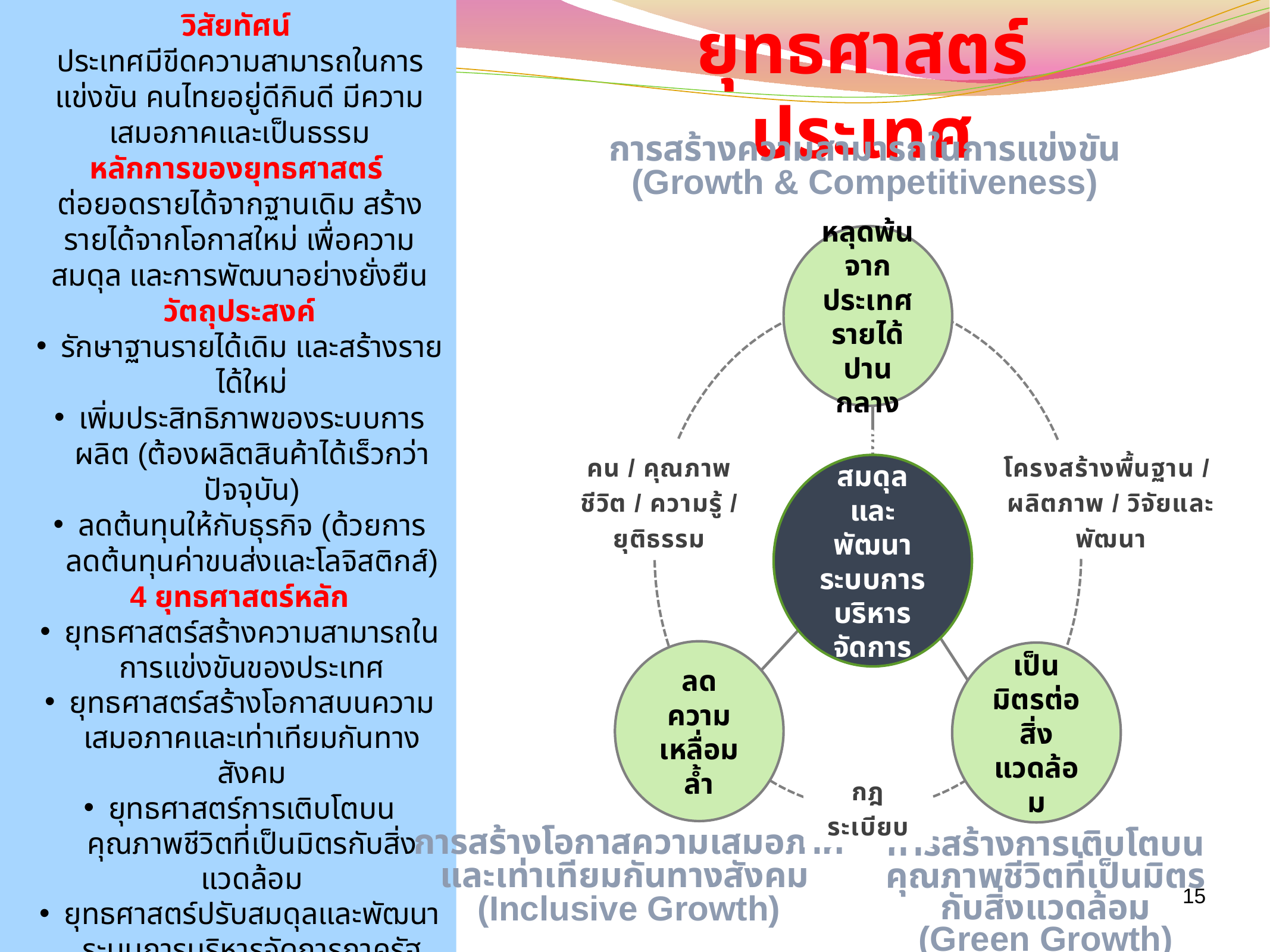

วิสัยทัศน์
 ประเทศมีขีดความสามารถในการแข่งขัน คนไทยอยู่ดีกินดี มีความเสมอภาคและเป็นธรรม
 หลักการของยุทธศาสตร์
 ต่อยอดรายได้จากฐานเดิม สร้างรายได้จากโอกาสใหม่ เพื่อความสมดุล และการพัฒนาอย่างยั่งยืนวัตถุประสงค์
รักษาฐานรายได้เดิม และสร้างรายได้ใหม่
เพิ่มประสิทธิภาพของระบบการผลิต (ต้องผลิตสินค้าได้เร็วกว่าปัจจุบัน)
ลดต้นทุนให้กับธุรกิจ (ด้วยการลดต้นทุนค่าขนส่งและโลจิสติกส์)
4 ยุทธศาสตร์หลัก
ยุทธศาสตร์สร้างความสามารถในการแข่งขันของประเทศ
ยุทธศาสตร์สร้างโอกาสบนความเสมอภาคและเท่าเทียมกันทางสังคม
ยุทธศาสตร์การเติบโตบนคุณภาพชีวิตที่เป็นมิตรกับสิ่งแวดล้อม
ยุทธศาสตร์ปรับสมดุลและพัฒนาระบบการบริหารจัดการภาครัฐ

ยุทธศาสตร์ประเทศ
การสร้างความสามารถในการแข่งขัน
(Growth & Competitiveness)
หลุดพ้น
จากประเทศรายได้
ปานกลาง

คน / คุณภาพชีวิต / ความรู้ / ยุติธรรม
โครงสร้างพื้นฐาน /
ผลิตภาพ / วิจัยและพัฒนา
ปรับสมดุลและพัฒนาระบบการบริหารจัดการภาครัฐ
ลดความ
เหลื่อมล้ำ
เป็นมิตรต่อสิ่งแวดล้อม
กฎระเบียบ
การสร้างโอกาสความเสมอภาค
และเท่าเทียมกันทางสังคม
(Inclusive Growth)
การสร้างการเติบโตบนคุณภาพชีวิตที่เป็นมิตรกับสิ่งแวดล้อม
(Green Growth)
15